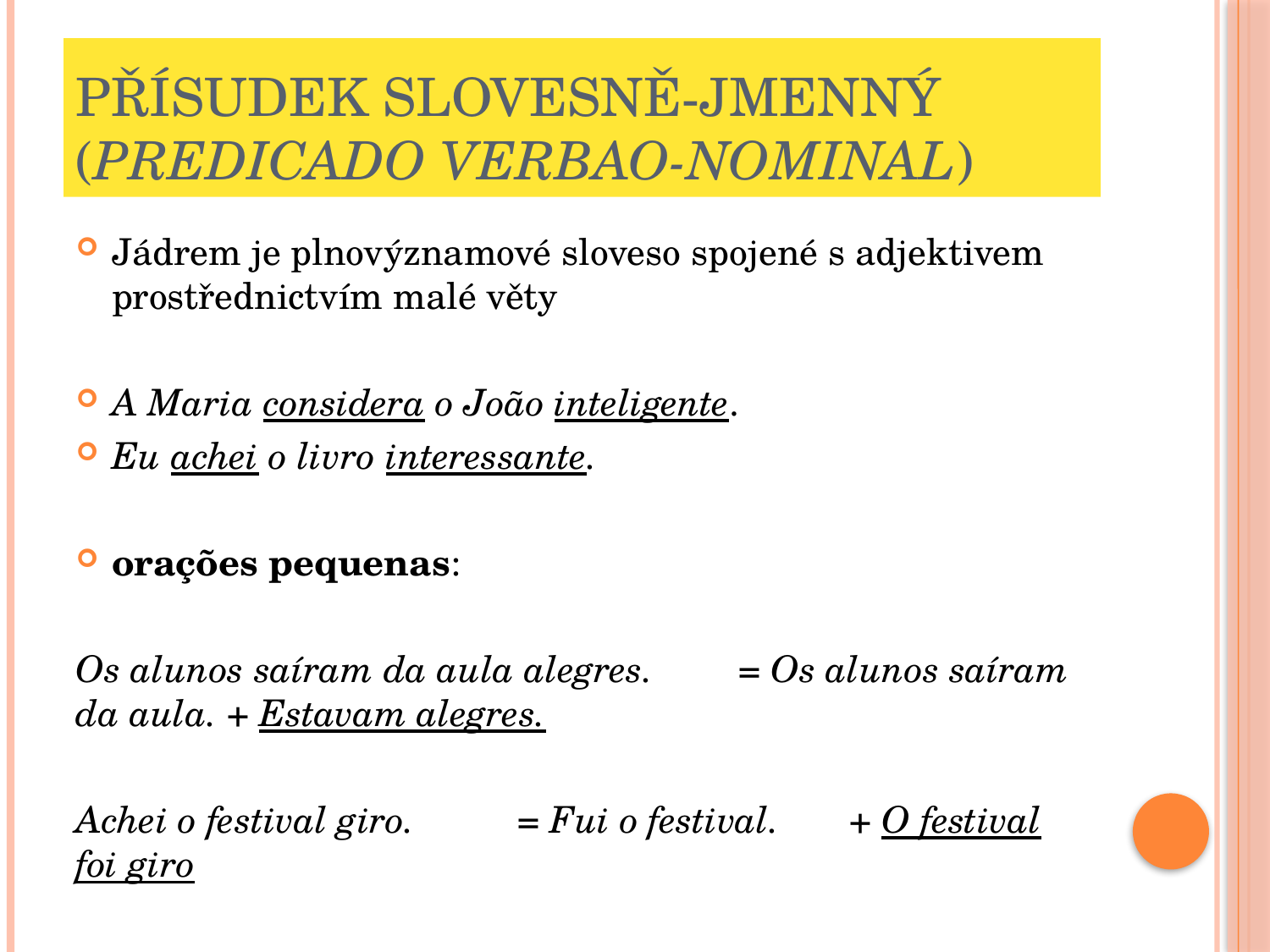

# PŘÍSUDEK SLOVESNĚ-JMENNÝ (PREDICADO VERBAO-NOMINAL)
Jádrem je plnovýznamové sloveso spojené s adjektivem prostřednictvím malé věty

A Maria considera o João inteligente.
Eu achei o livro interessante.

orações pequenas:

Os alunos saíram da aula alegres. 	= Os alunos saíram da aula. + Estavam alegres.

Achei o festival giro.			= Fui o festival. 		+ O festival foi giro